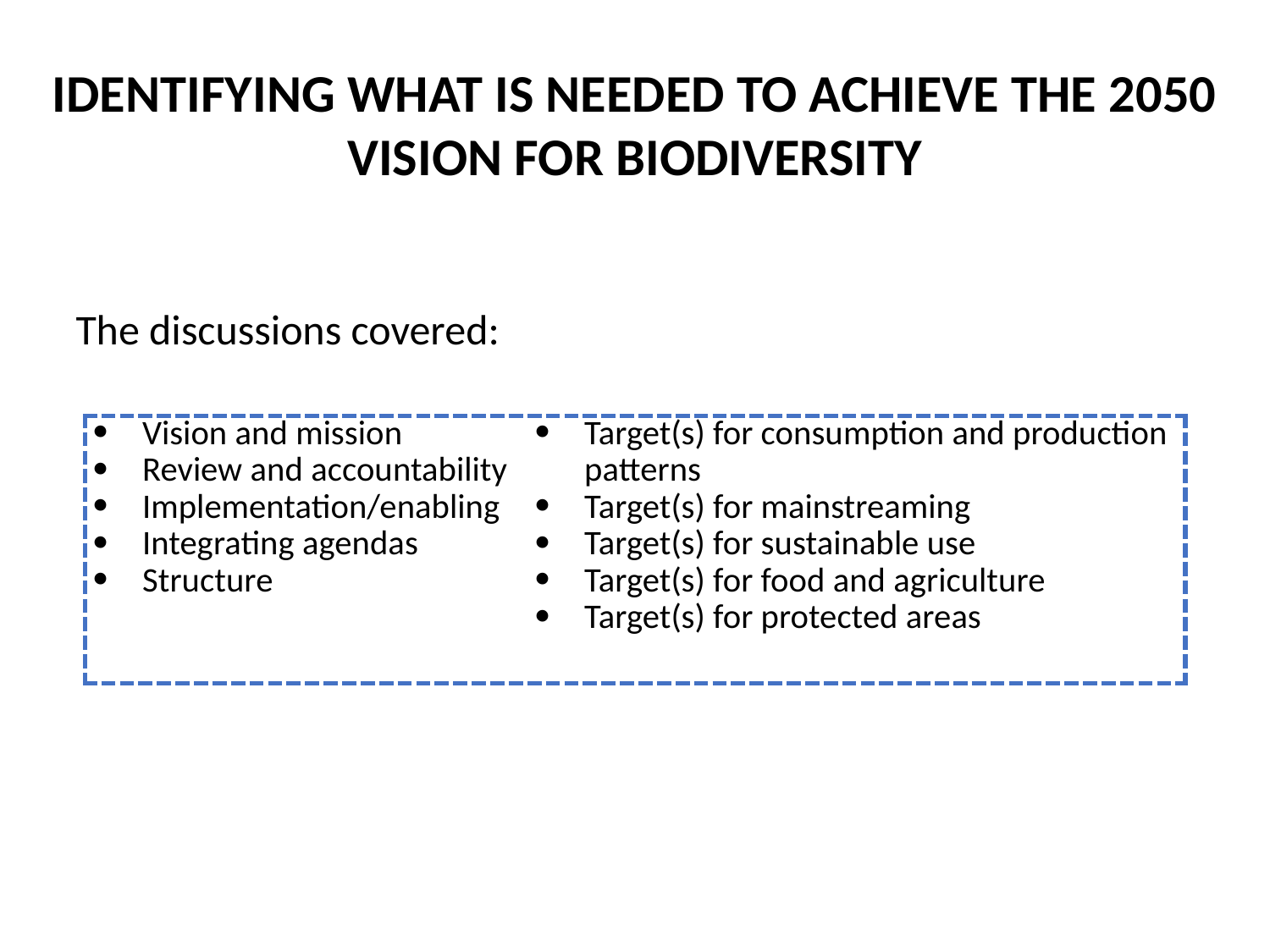

Identifying what is needed to achieve the 2050 vision for biodiversity
The discussions covered:
| Vision and mission Review and accountability Implementation/enabling Integrating agendas Structure | Target(s) for consumption and production patterns Target(s) for mainstreaming Target(s) for sustainable use Target(s) for food and agriculture Target(s) for protected areas |
| --- | --- |